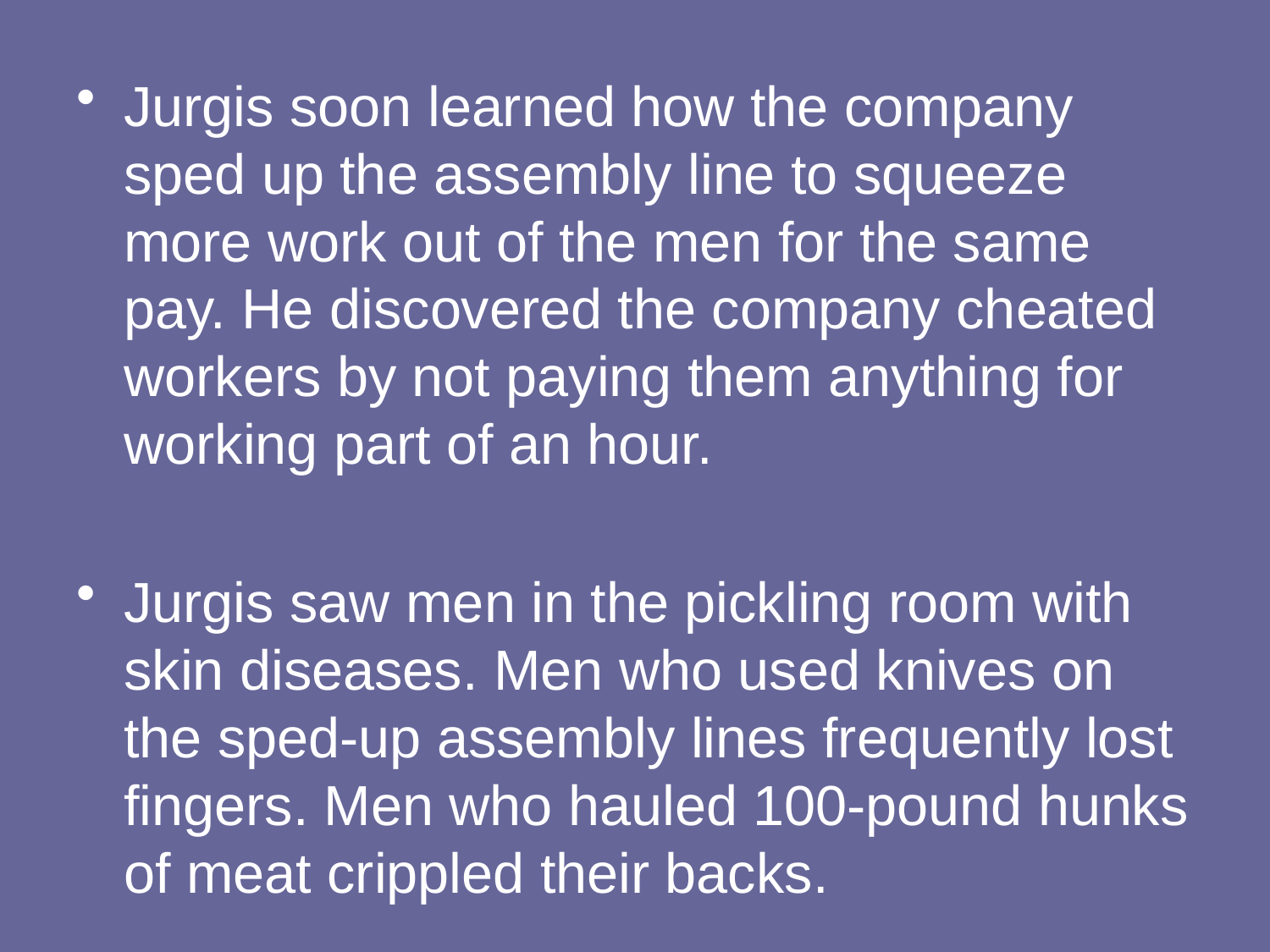

Jurgis soon learned how the company sped up the assembly line to squeeze more work out of the men for the same pay. He discovered the company cheated workers by not paying them anything for working part of an hour.

Jurgis saw men in the pickling room with skin diseases. Men who used knives on the sped-up assembly lines frequently lost fingers. Men who hauled 100-pound hunks of meat crippled their backs.